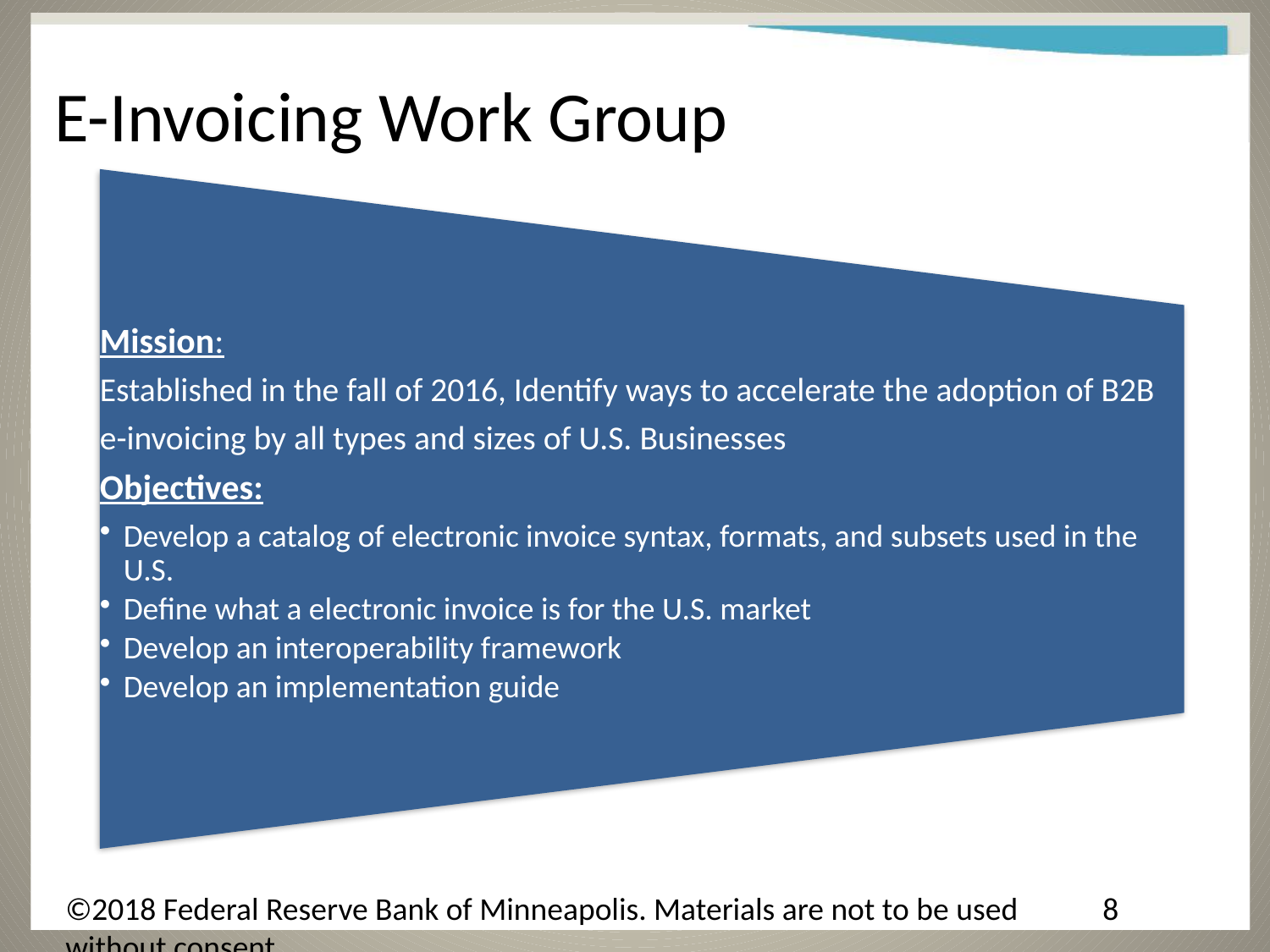

# E-Invoicing Work Group
Mission:
Established in the fall of 2016, Identify ways to accelerate the adoption of B2B
e-invoicing by all types and sizes of U.S. Businesses
Objectives:
Develop a catalog of electronic invoice syntax, formats, and subsets used in the U.S.
Define what a electronic invoice is for the U.S. market
Develop an interoperability framework
Develop an implementation guide
©2018 Federal Reserve Bank of Minneapolis. Materials are not to be used without consent.
8